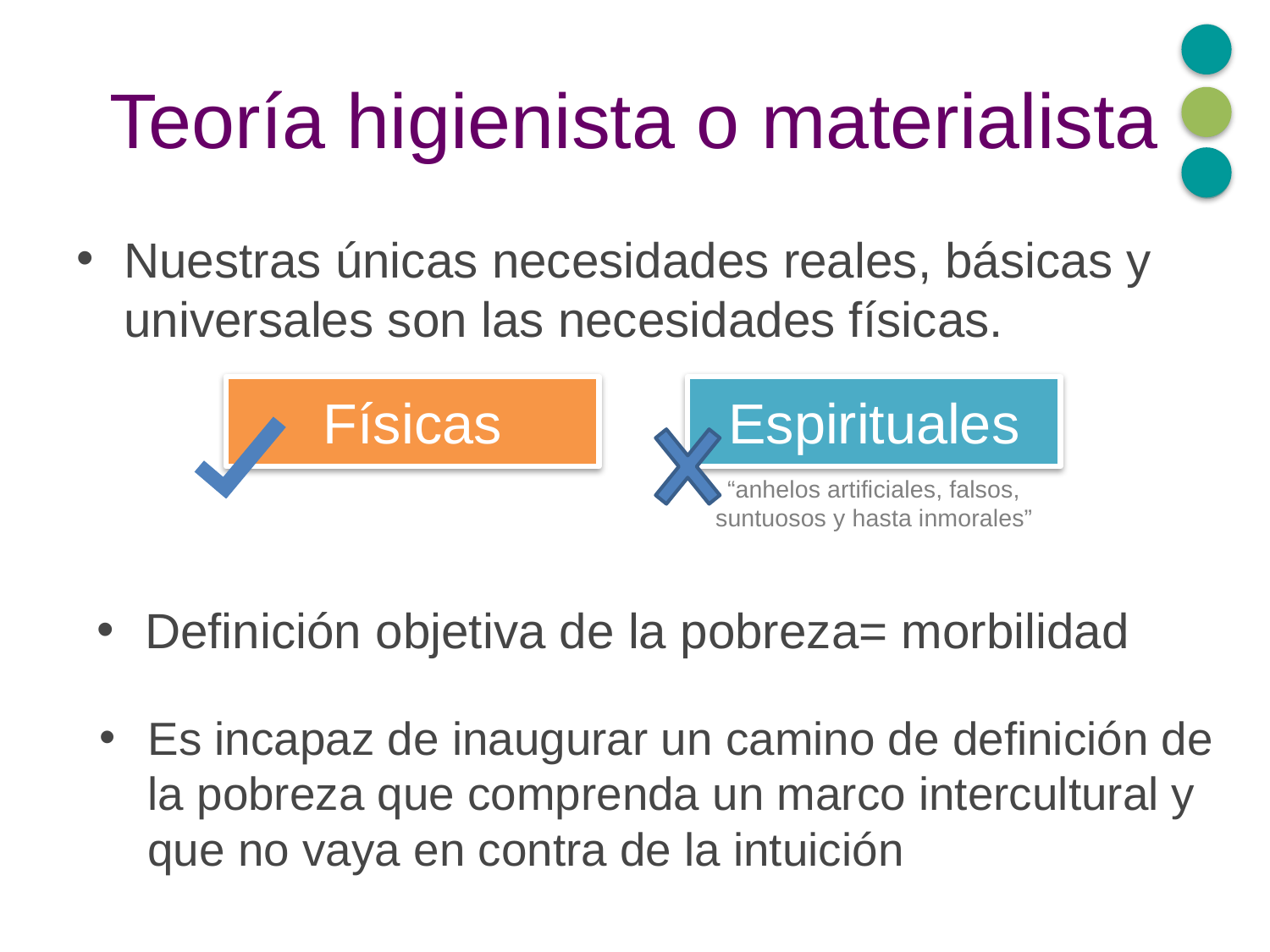

# Teoría higienista o materialista
Nuestras únicas necesidades reales, básicas y universales son las necesidades físicas.
Físicas
Espirituales

“anhelos artificiales, falsos, suntuosos y hasta inmorales”
Definición objetiva de la pobreza= morbilidad
Es incapaz de inaugurar un camino de definición de la pobreza que comprenda un marco intercultural y que no vaya en contra de la intuición